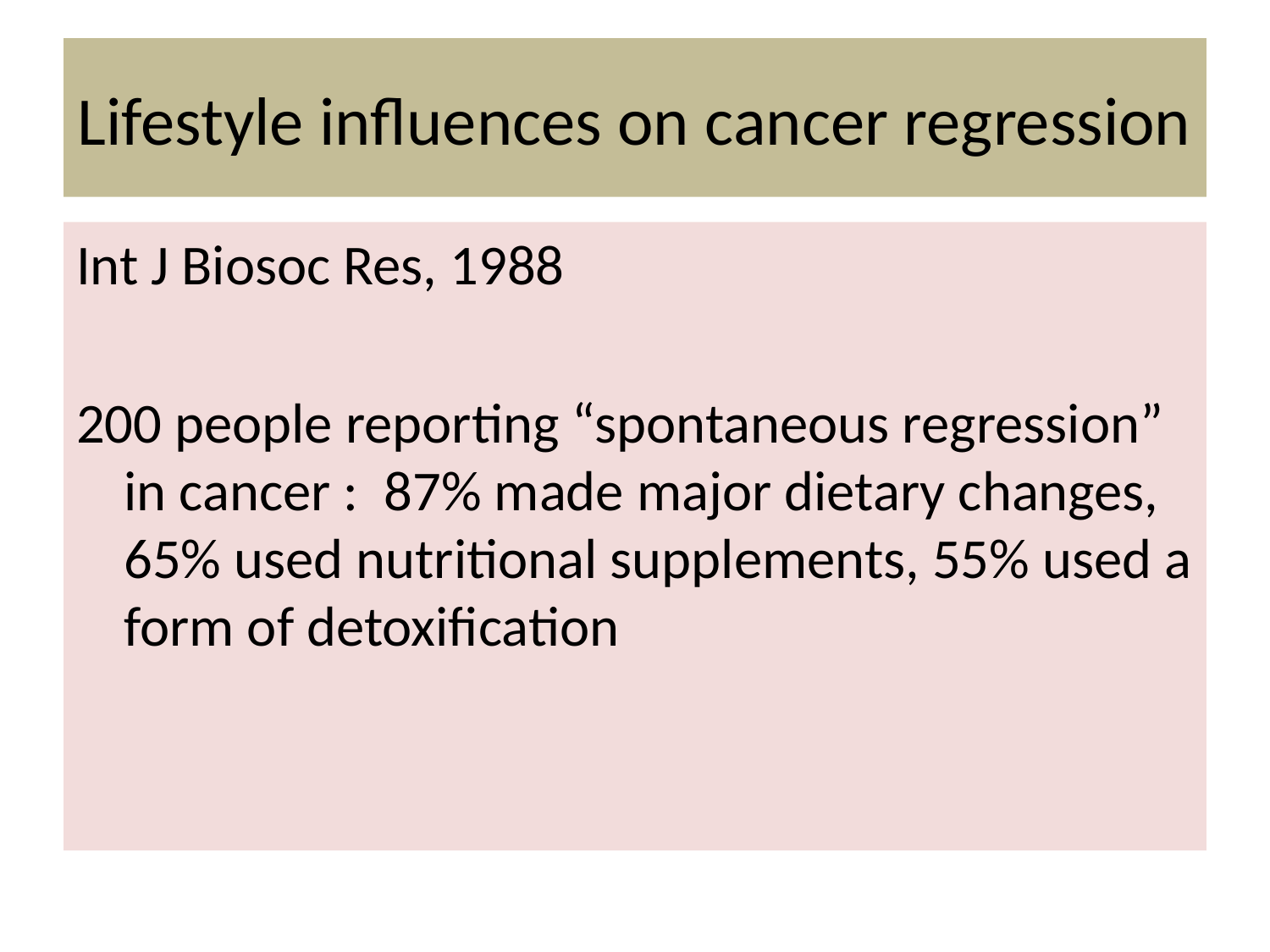

# Lifestyle influences on cancer regression
Int J Biosoc Res, 1988

200 people reporting “spontaneous regression” in cancer :  87% made major dietary changes, 65% used nutritional supplements, 55% used a form of detoxification